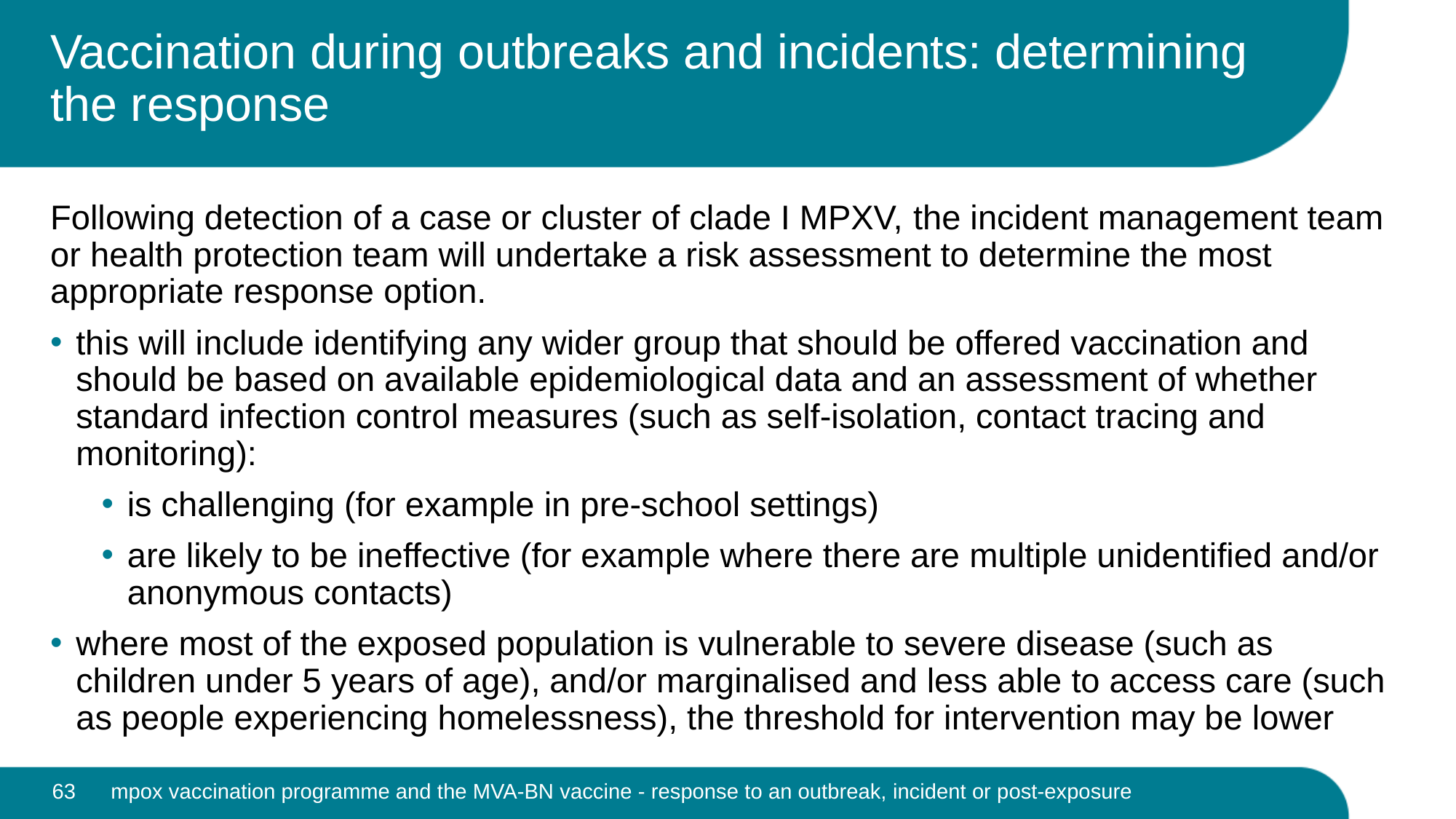

# Vaccination during outbreaks and incidents: determining the response
Following detection of a case or cluster of clade I MPXV, the incident management team or health protection team will undertake a risk assessment to determine the most appropriate response option.
this will include identifying any wider group that should be offered vaccination and should be based on available epidemiological data and an assessment of whether standard infection control measures (such as self-isolation, contact tracing and monitoring):
is challenging (for example in pre-school settings)
are likely to be ineffective (for example where there are multiple unidentified and/or anonymous contacts)
where most of the exposed population is vulnerable to severe disease (such as children under 5 years of age), and/or marginalised and less able to access care (such as people experiencing homelessness), the threshold for intervention may be lower

63
mpox vaccination programme and the MVA-BN vaccine - response to an outbreak, incident or post-exposure